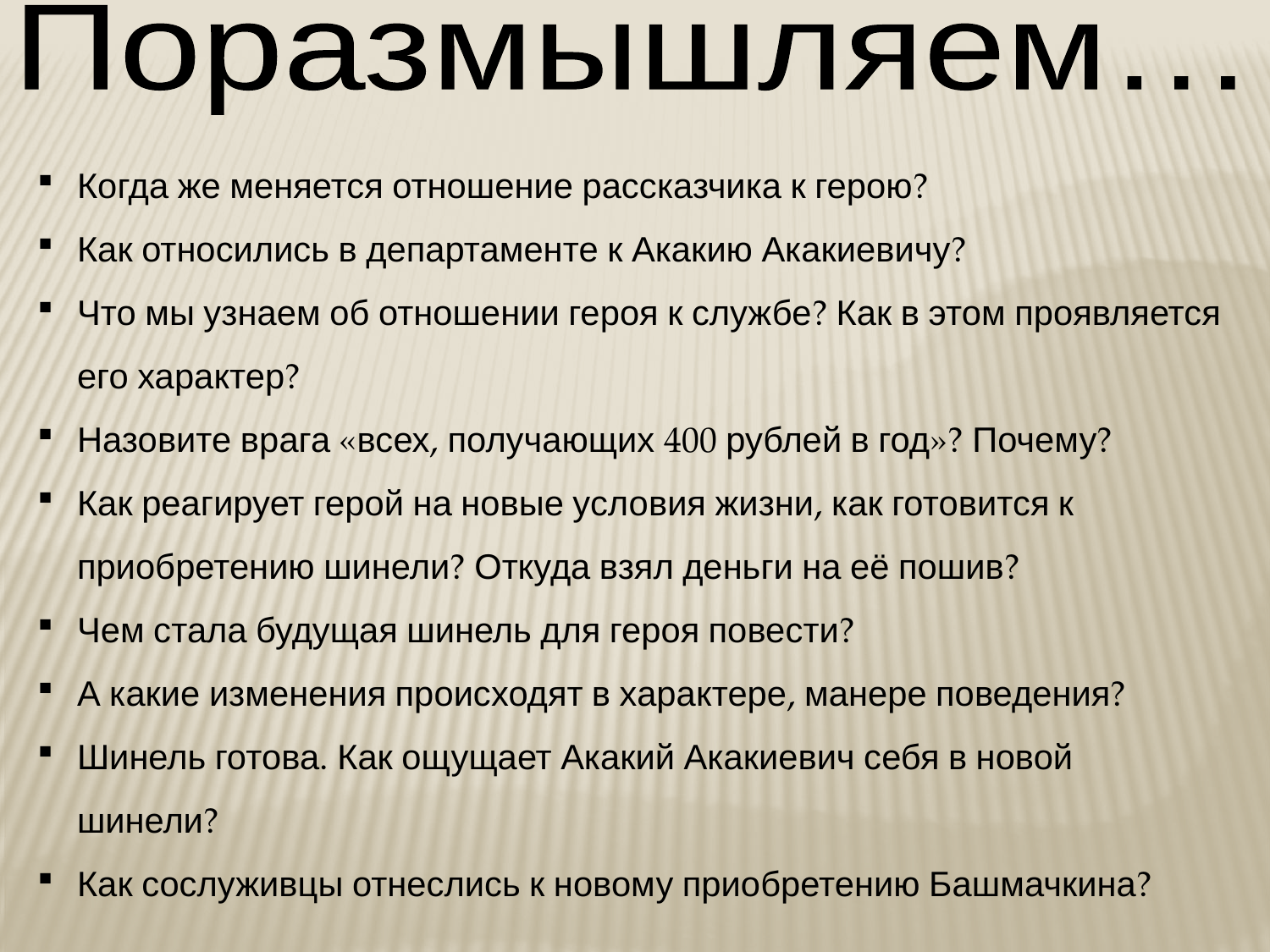

Поразмышляем…
Когда же меняется отношение рассказчика к герою?
Как относились в департаменте к Акакию Акакиевичу?
Что мы узнаем об отношении героя к службе? Как в этом про­является его характер?
Назовите врага «всех, получающих 400 рублей в год»? Почему?
Как реагирует герой на новые условия жизни, как готовится к
приобретению шинели? Откуда взял деньги на её пошив?
Чем стала будущая шинель для героя повести?
А какие изменения происходят в характере, манере поведе­ния?
Шинель готова. Как ощущает Акакий Акакиевич себя в новой шинели?
Как сослуживцы отнеслись к новому приобретению Башмачкина?